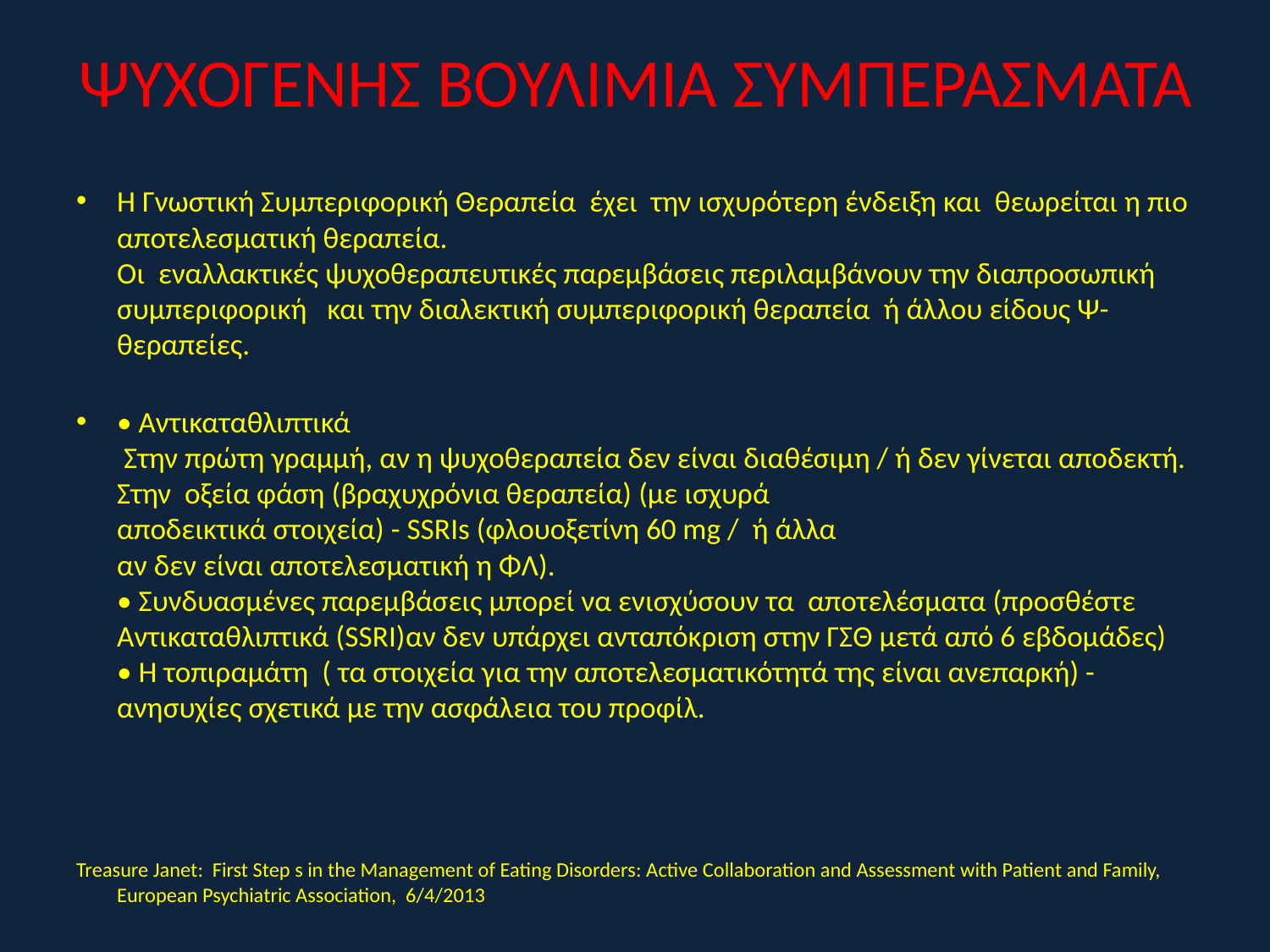

# ΨΥΧΟΓΕΝΗΣ ΒΟΥΛΙΜΙΑ ΣΥΜΠΕΡΑΣΜΑΤΑ
Η Γνωστική Συμπεριφορική Θεραπεία  έχει  την ισχυρότερη ένδειξη και  θεωρείται η πιο αποτελεσματική θεραπεία.
Οι  εναλλακτικές ψυχοθεραπευτικές παρεμβάσεις περιλαμβάνουν την διαπροσωπική συμπεριφορική   και την διαλεκτική συμπεριφορική θεραπεία  ή άλλου είδους Ψ-θεραπείες.
• Αντικαταθλιπτικά
 Στην πρώτη γραμμή, αν η ψυχοθεραπεία δεν είναι διαθέσιμη / ή δεν γίνεται αποδεκτή. Στην  οξεία φάση (βραχυχρόνια θεραπεία) (με ισχυρά
αποδεικτικά στοιχεία) - SSRIs (φλουοξετίνη 60 mg /  ή άλλα
αν δεν είναι αποτελεσματική η ΦΛ).
• Συνδυασμένες παρεμβάσεις μπορεί να ενισχύσουν τα  αποτελέσματα (προσθέστε Αντικαταθλιπτικά (SSRI)αν δεν υπάρχει ανταπόκριση στην ΓΣΘ μετά από 6 εβδομάδες)
• Η τοπιραμάτη  ( τα στοιχεία για την αποτελεσματικότητά της είναι ανεπαρκή) - ανησυχίες σχετικά με την ασφάλεια του προφίλ.

Treasure Janet:  First Step s in the Management of Eating Disorders: Αctive Collaboration and Assessment with Patient and Family, European Psychiatric Association,  6/4/2013